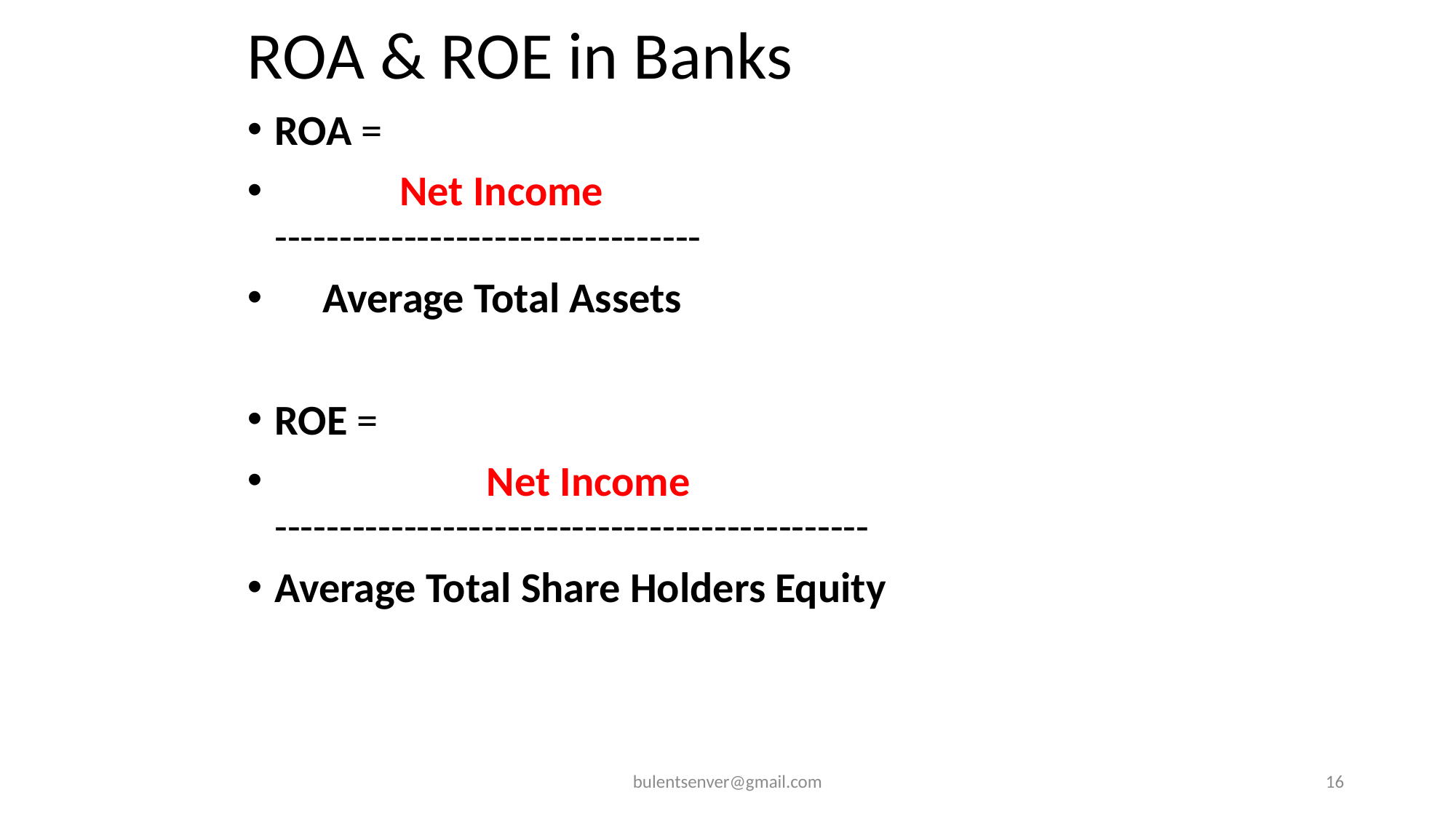

# ROA & ROE in Banks
ROA =
             Net Income
---------------------------------
     Average Total Assets

ROE =
                      Net Income
----------------------------------------------
Average Total Share Holders Equity
bulentsenver@gmail.com
16